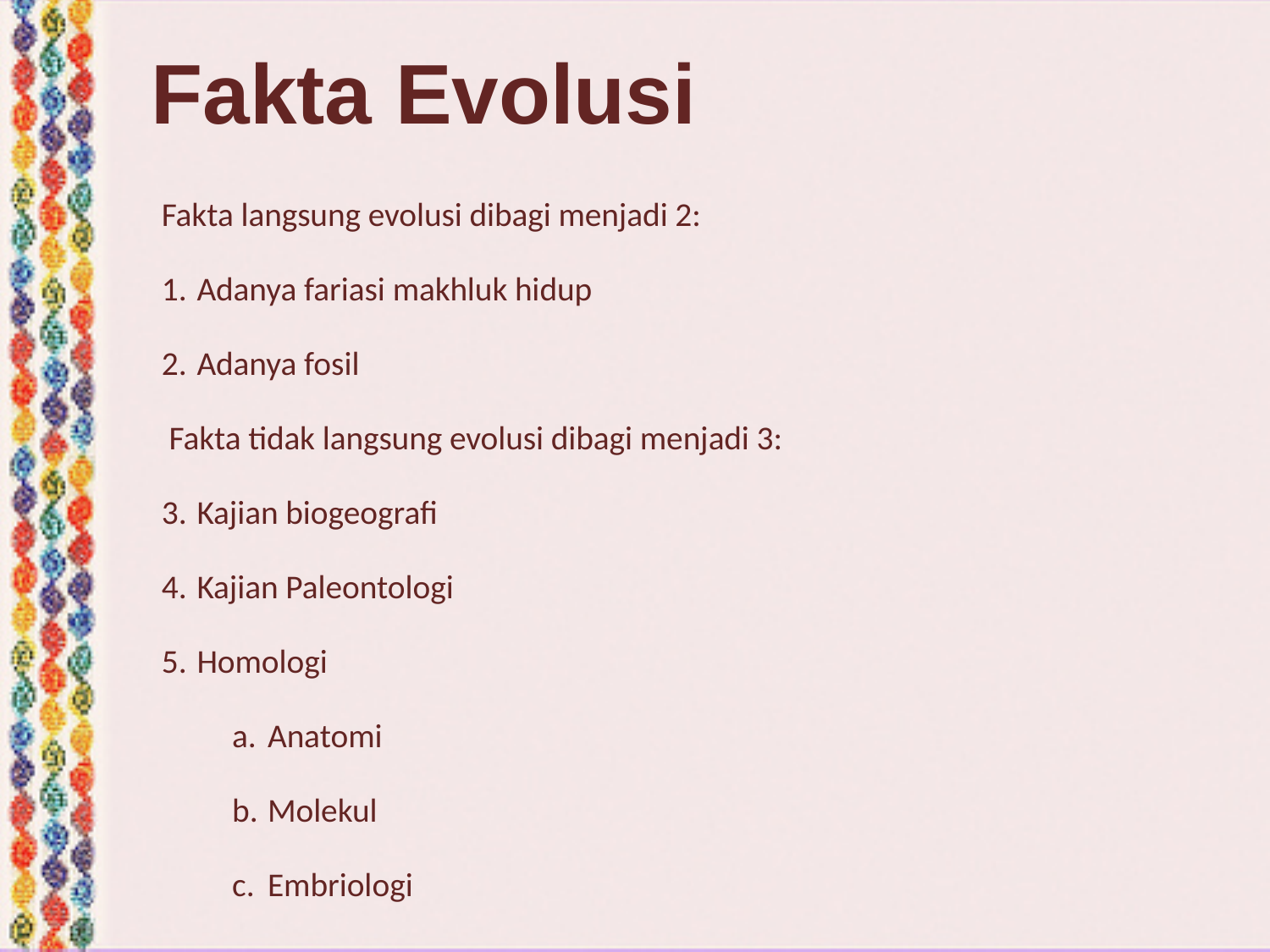

# Fakta Evolusi
Fakta langsung evolusi dibagi menjadi 2:
Adanya fariasi makhluk hidup
Adanya fosil
 Fakta tidak langsung evolusi dibagi menjadi 3:
Kajian biogeografi
Kajian Paleontologi
Homologi
Anatomi
Molekul
Embriologi